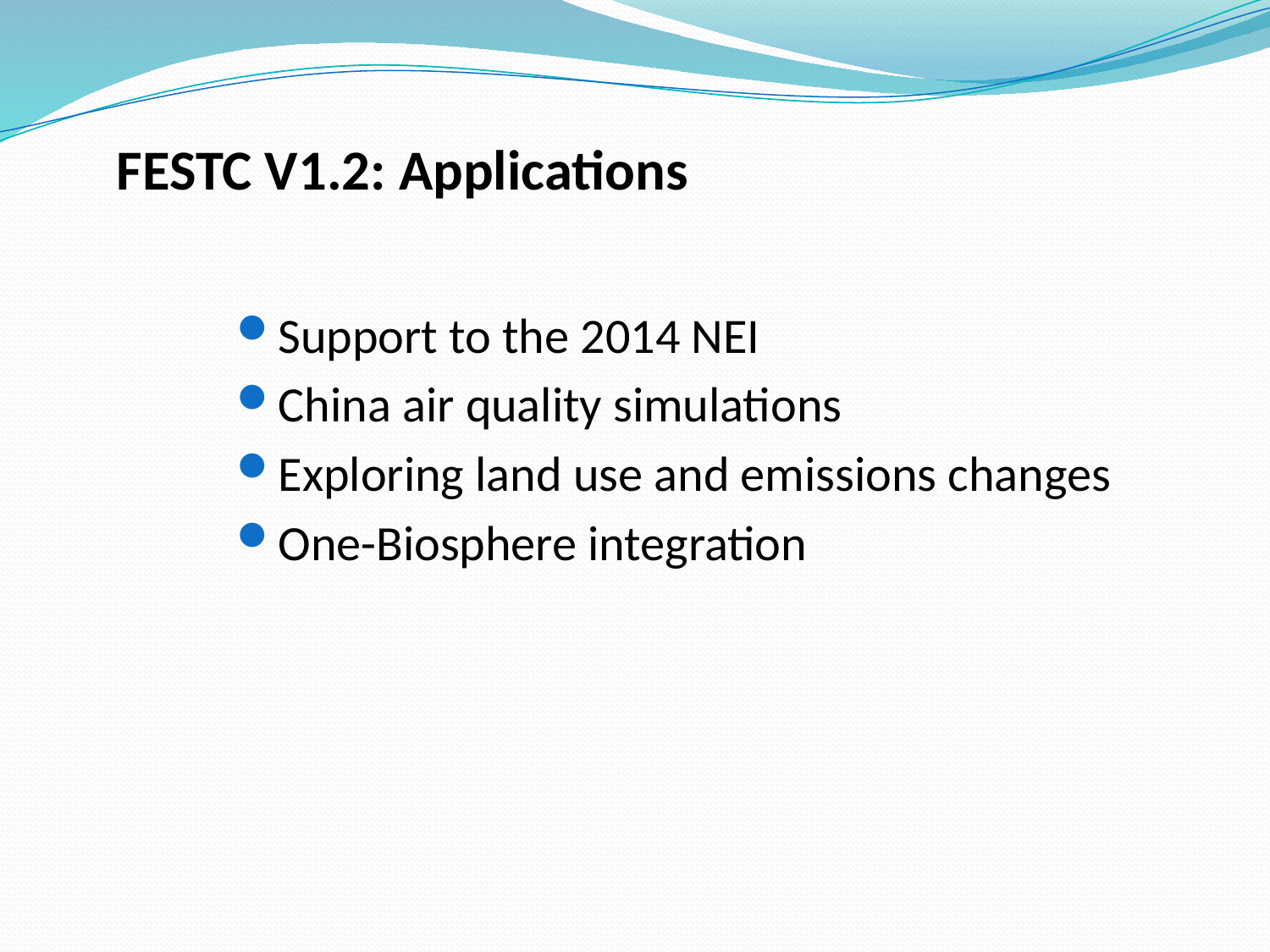

FESTC V1.2: Applications

Support to the 2014 NEI
China air quality simulations
Exploring land use and emissions changes
One-Biosphere integration